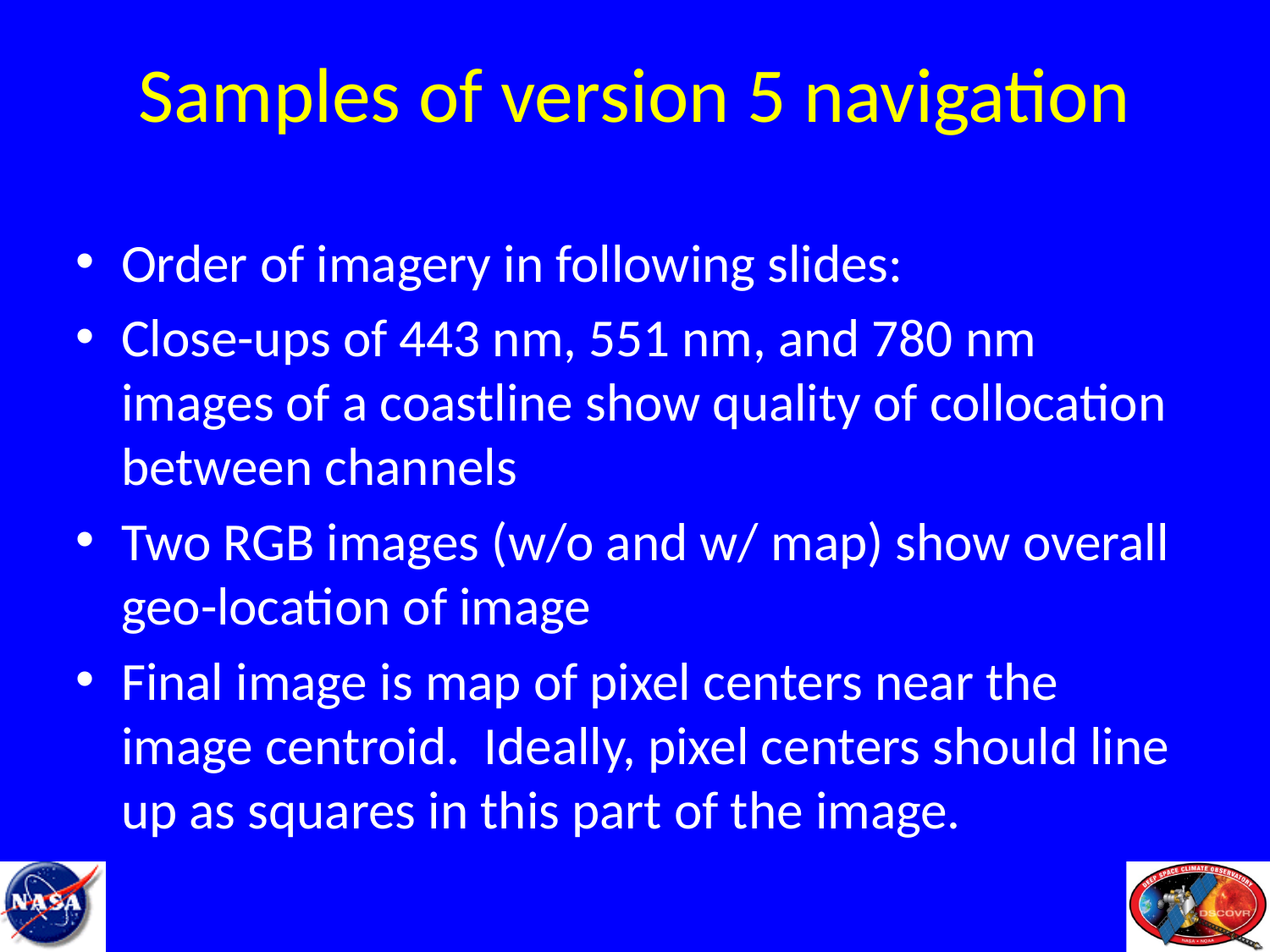

# Samples of version 5 navigation
Order of imagery in following slides:
Close-ups of 443 nm, 551 nm, and 780 nm images of a coastline show quality of collocation between channels
Two RGB images (w/o and w/ map) show overall geo-location of image
Final image is map of pixel centers near the image centroid.  Ideally, pixel centers should line up as squares in this part of the image.